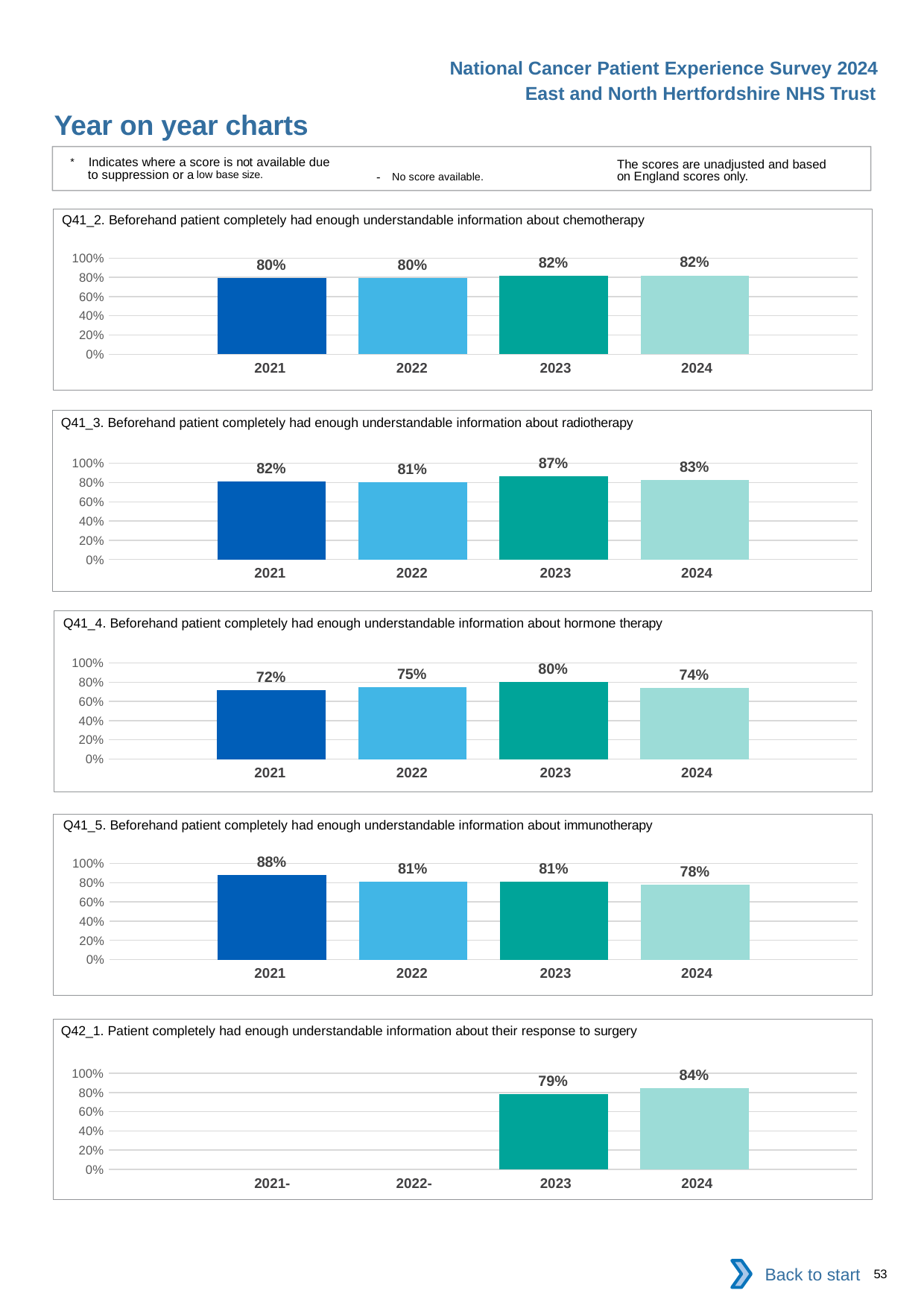

National Cancer Patient Experience Survey 2024
East and North Hertfordshire NHS Trust
Year on year charts

*  Indicates where a score is not available due to suppression or a low base size.
The scores are unadjusted and based on England scores only.
- No score available.
Q41_2. Beforehand patient completely had enough understandable information about chemotherapy

### Chart

| Category | 2021 | 2022 | 2023 | 2024 |
|---|---|---|---|---|
| Category 1 | 0.7969052 | 0.7967033 | 0.8160677 | 0.8201161 |
| 2021 | 2022 | 2023 | 2024 |
| --- | --- | --- | --- |
Q41_3. Beforehand patient completely had enough understandable information about radiotherapy

### Chart

| Category | 2021 | 2022 | 2023 | 2024 |
|---|---|---|---|---|
| Category 1 | 0.8150943 | 0.8074534 | 0.8669202 | 0.8301282 |
| 2021 | 2022 | 2023 | 2024 |
| --- | --- | --- | --- |
Q41_4. Beforehand patient completely had enough understandable information about hormone therapy

### Chart

| Category | 2021 | 2022 | 2023 | 2024 |
|---|---|---|---|---|
| Category 1 | 0.7151515 | 0.7477064 | 0.8039216 | 0.7428571 |
| 2021 | 2022 | 2023 | 2024 |
| --- | --- | --- | --- |
Q41_5. Beforehand patient completely had enough understandable information about immunotherapy

### Chart

| Category | 2021 | 2022 | 2023 | 2024 |
|---|---|---|---|---|
| Category 1 | 0.8762376 | 0.8080808 | 0.8139535 | 0.7804878 |
| 2021 | 2022 | 2023 | 2024 |
| --- | --- | --- | --- |
Q42_1. Patient completely had enough understandable information about their response to surgery

### Chart

| Category | 2021 | 2022 | 2023 | 2024 |
|---|---|---|---|---|
| Category 1 | None | None | 0.7853535 | 0.8447894 |
| 2021- | 2022- | 2023 | 2024 |
| --- | --- | --- | --- |
Back to start

53